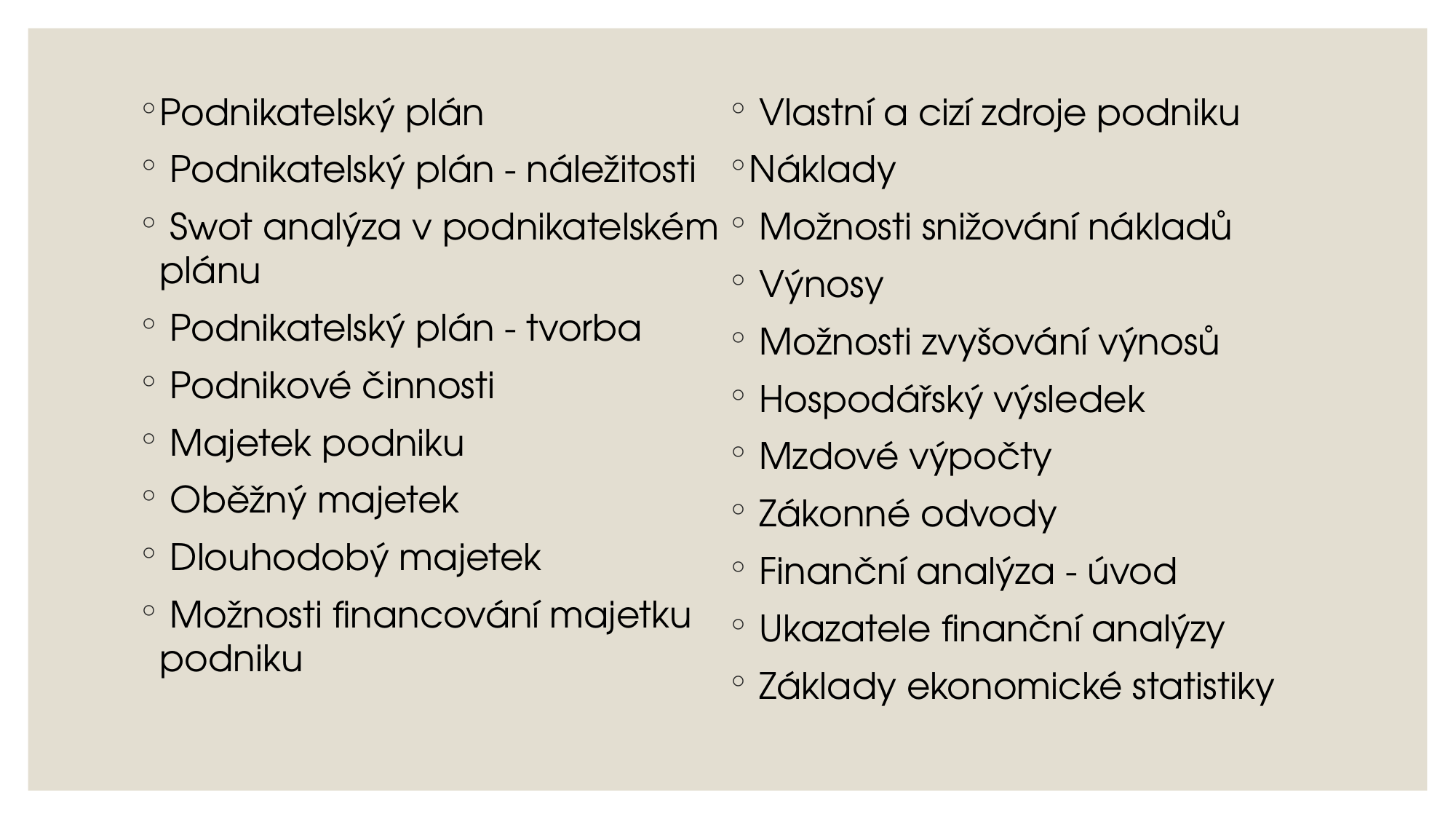

Podnikatelský plán
 Podnikatelský plán - náležitosti
 Swot analýza v podnikatelském plánu
 Podnikatelský plán - tvorba
 Podnikové činnosti
 Majetek podniku
 Oběžný majetek
 Dlouhodobý majetek
 Možnosti financování majetku podniku
 Vlastní a cizí zdroje podniku
Náklady
 Možnosti snižování nákladů
 Výnosy
 Možnosti zvyšování výnosů
 Hospodářský výsledek
 Mzdové výpočty
 Zákonné odvody
 Finanční analýza - úvod
 Ukazatele finanční analýzy
 Základy ekonomické statistiky